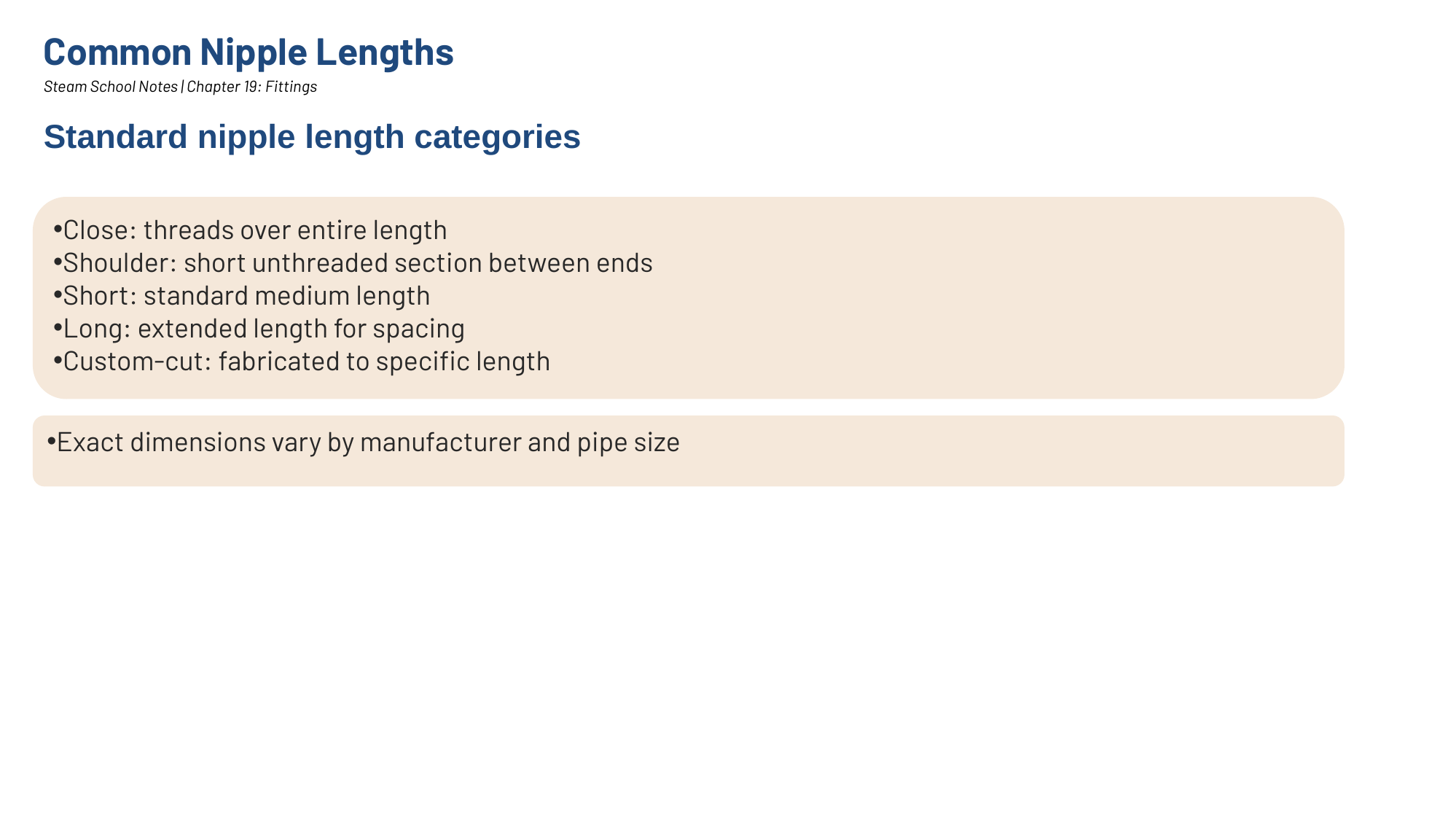

Common Nipple Lengths
Steam School Notes | Chapter 19: Fittings
Standard nipple length categories
Close: threads over entire length
Shoulder: short unthreaded section between ends
Short: standard medium length
Long: extended length for spacing
Custom-cut: fabricated to specific length
Exact dimensions vary by manufacturer and pipe size